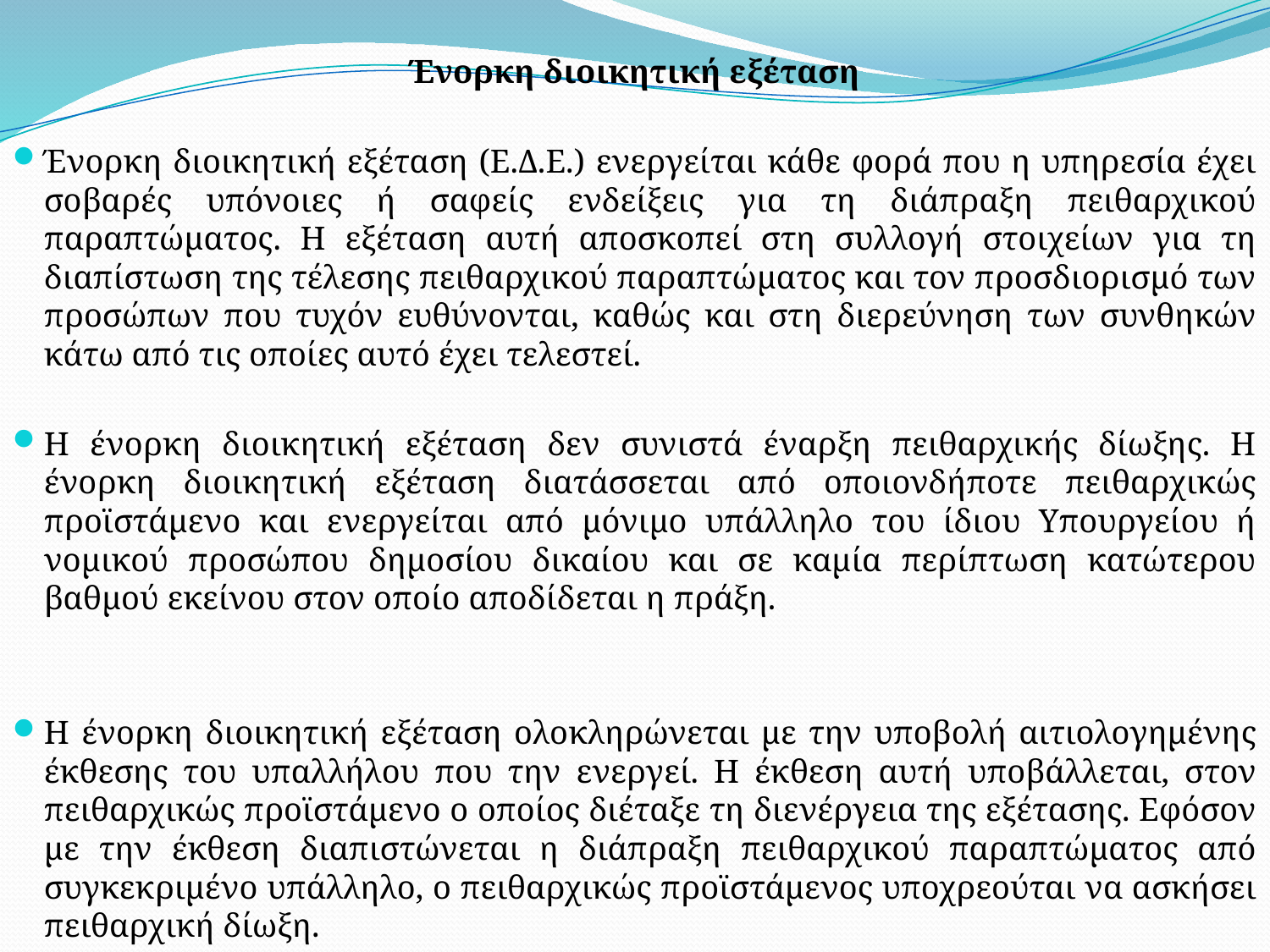

Ένορκη διοικητική εξέταση

Ένορκη διοικητική εξέταση (Ε.Δ.Ε.) ενεργείται κάθε φορά που η υπηρεσία έχει σοβαρές υπόνοιες ή σαφείς ενδείξεις για τη διάπραξη πειθαρχικού παραπτώματος. Η εξέταση αυτή αποσκοπεί στη συλλογή στοιχείων για τη διαπίστωση της τέλεσης πειθαρχικού παραπτώματος και τον προσδιορισμό των προσώπων που τυχόν ευθύνονται, καθώς και στη διερεύνηση των συνθηκών κάτω από τις οποίες αυτό έχει τελεστεί.

Η ένορκη διοικητική εξέταση δεν συνιστά έναρξη πειθαρχικής δίωξης. Η ένορκη διοικητική εξέταση διατάσσεται από οποιονδήποτε πειθαρχικώς προϊστάμενο και ενεργείται από μόνιμο υπάλληλο του ίδιου Υπουργείου ή νομικού προσώπου δημοσίου δικαίου και σε καμία περίπτωση κατώτερου βαθμού εκείνου στον οποίο αποδίδεται η πράξη.

Η ένορκη διοικητική εξέταση ολοκληρώνεται με την υποβολή αιτιολογημένης έκθεσης του υπαλλήλου που την ενεργεί. Η έκθεση αυτή υποβάλλεται, στον πειθαρχικώς προϊστάμενο ο οποίος διέταξε τη διενέργεια της εξέτασης. Εφόσον με την έκθεση διαπιστώνεται η διάπραξη πειθαρχικού παραπτώματος από συγκεκριμένο υπάλληλο, ο πειθαρχικώς προϊστάμενος υποχρεούται να ασκήσει πειθαρχική δίωξη.